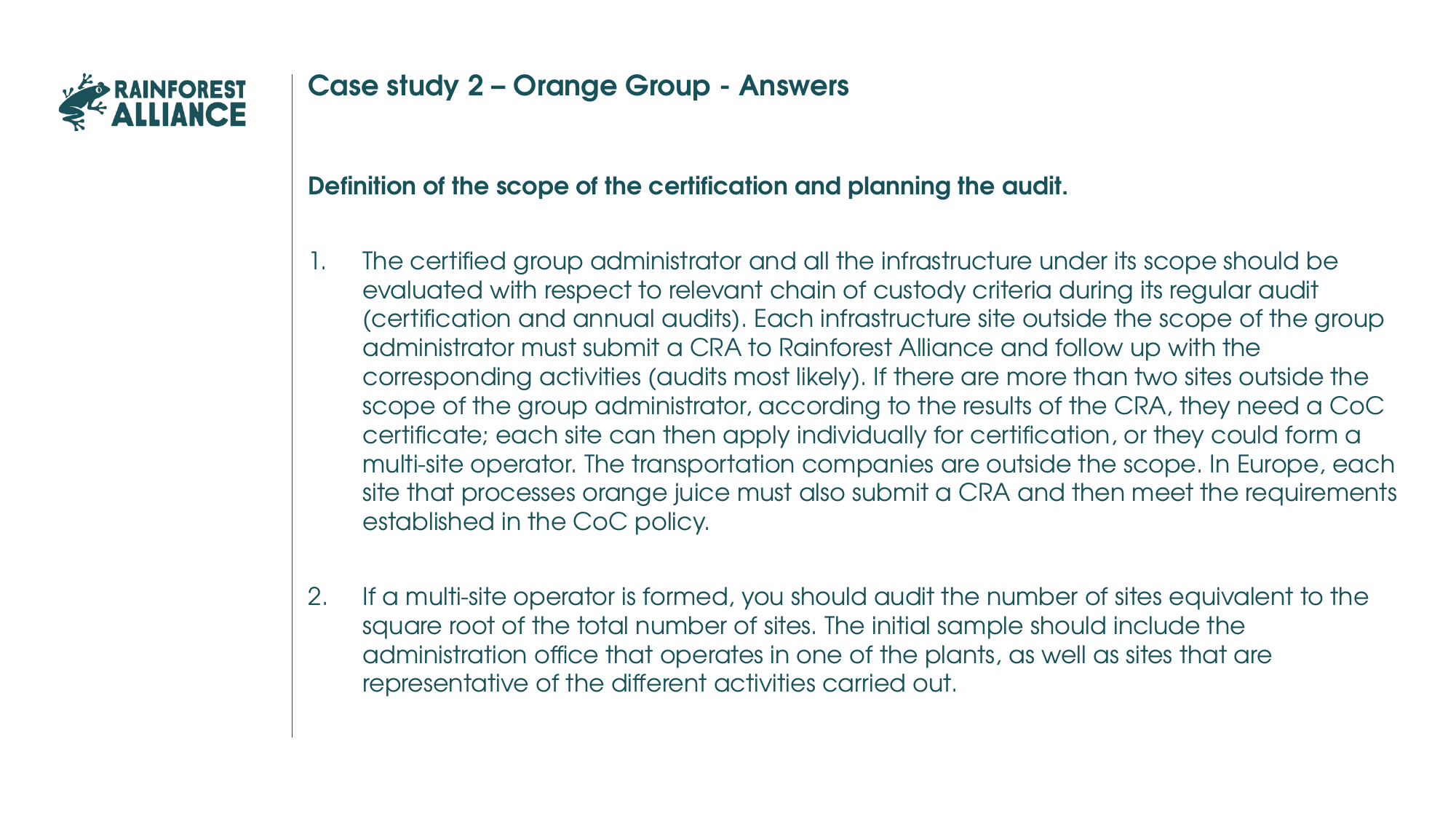

Case study 2 – Orange Group - Answers
Definition of the scope of the certification and planning the audit.
The certified group administrator and all the infrastructure under its scope should be evaluated with respect to relevant chain of custody criteria during its regular audit (certification and annual audits). Each infrastructure site outside the scope of the group administrator must submit a CRA to Rainforest Alliance and follow up with the corresponding activities (audits most likely). If there are more than two sites outside the scope of the group administrator, according to the results of the CRA, they need a CoC certificate; each site can then apply individually for certification, or they could form a multi-site operator. The transportation companies are outside the scope. In Europe, each site that processes orange juice must also submit a CRA and then meet the requirements established in the CoC policy.
If a multi-site operator is formed, you should audit the number of sites equivalent to the square root of the total number of sites. The initial sample should include the administration office that operates in one of the plants, as well as sites that are representative of the different activities carried out.